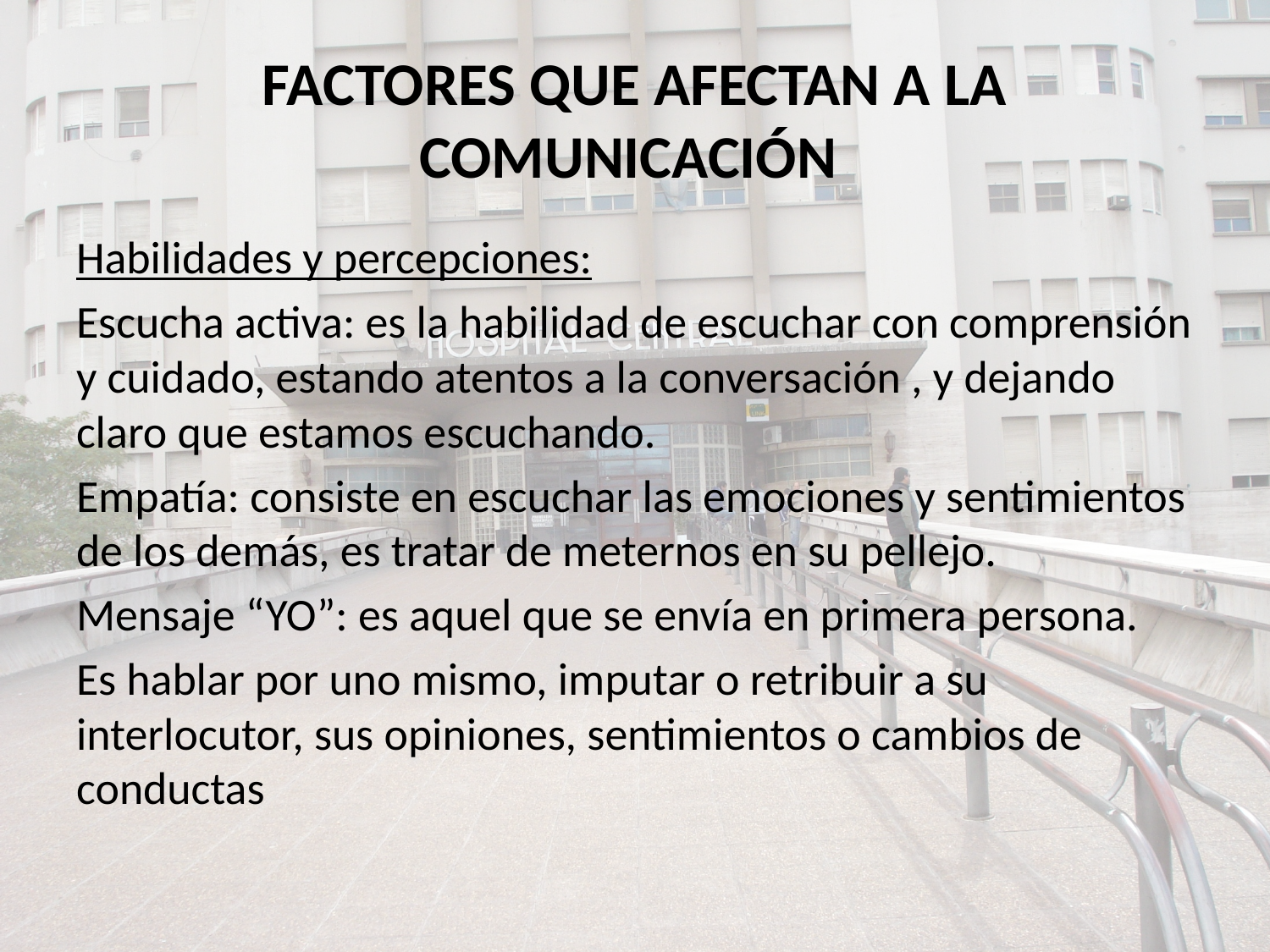

# FACTORES QUE AFECTAN A LA COMUNICACIÓN
Habilidades y percepciones:
Escucha activa: es la habilidad de escuchar con comprensión y cuidado, estando atentos a la conversación , y dejando claro que estamos escuchando.
Empatía: consiste en escuchar las emociones y sentimientos de los demás, es tratar de meternos en su pellejo.
Mensaje “YO”: es aquel que se envía en primera persona.
Es hablar por uno mismo, imputar o retribuir a su interlocutor, sus opiniones, sentimientos o cambios de conductas